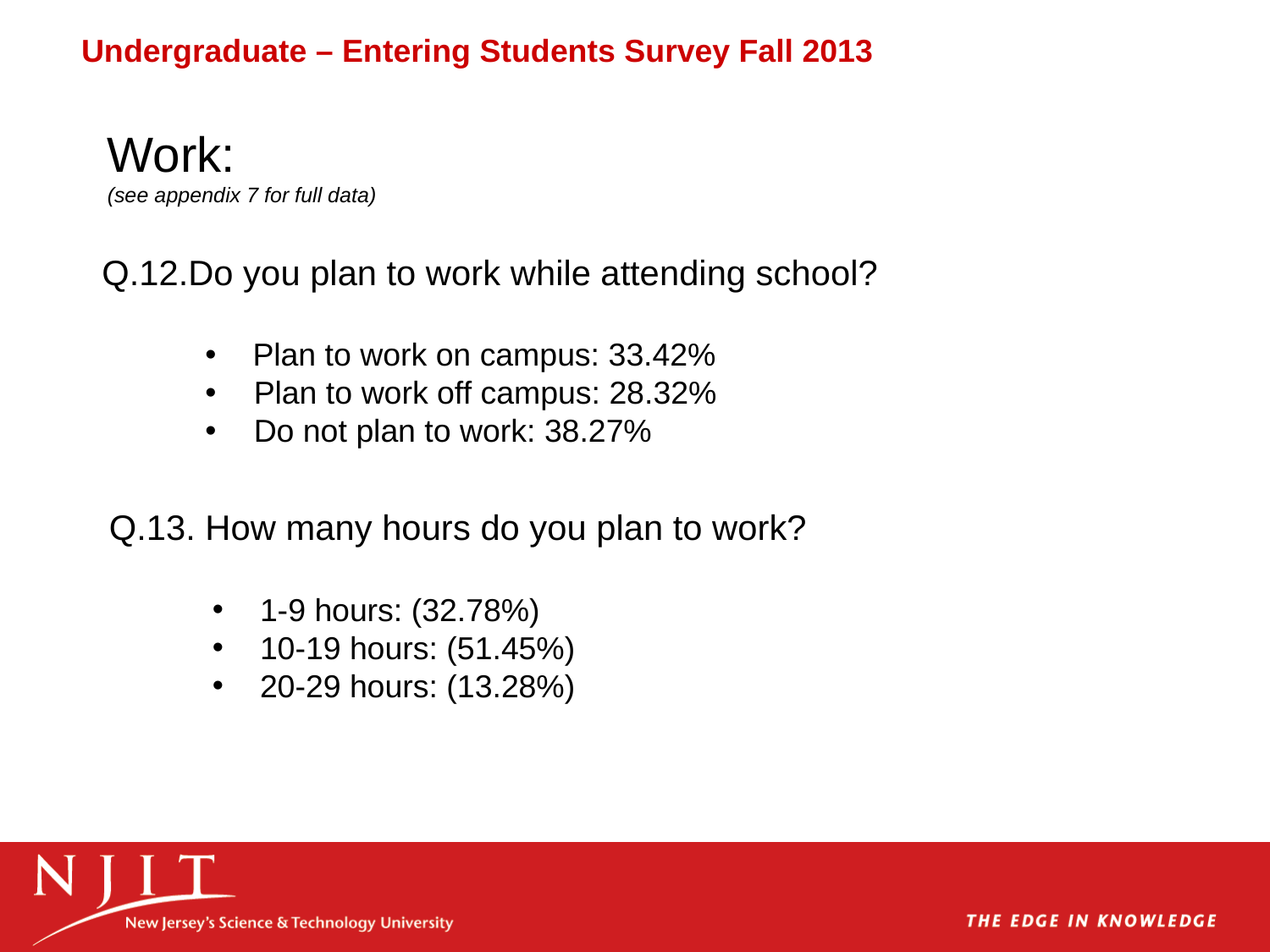

Undergraduate – Entering Students Survey Fall 2013

Work:
(see appendix 7 for full data)
Q.12.Do you plan to work while attending school?

Plan to work on campus: 33.42%
 Plan to work off campus: 28.32%
 Do not plan to work: 38.27%
Q.13. How many hours do you plan to work?

1-9 hours: (32.78%)
10-19 hours: (51.45%)
20-29 hours: (13.28%)